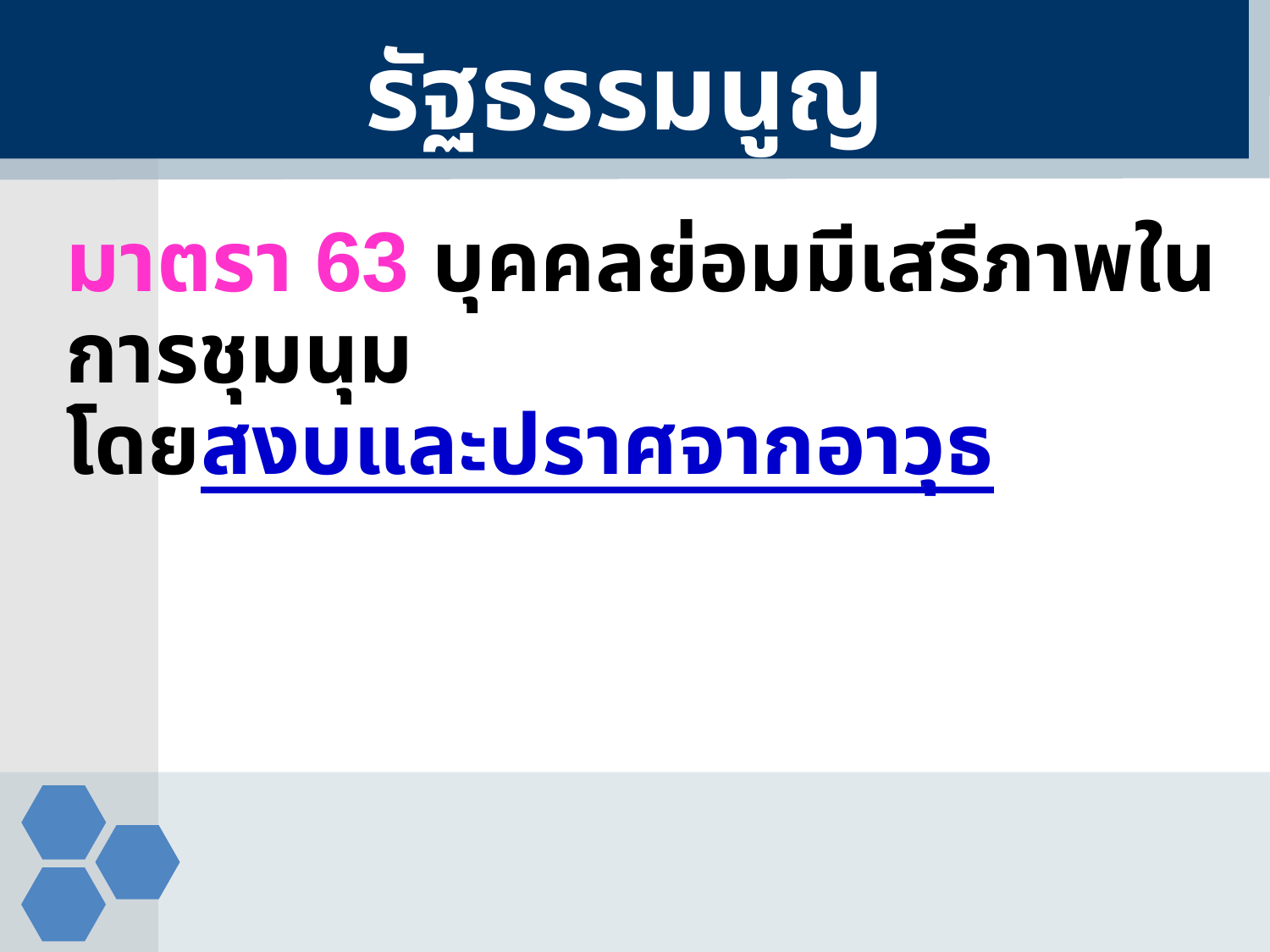

รัฐธรรมนูญ
มาตรา 63 บุคคลย่อมมีเสรีภาพในการชุมนุม
โดยสงบและปราศจากอาวุธ